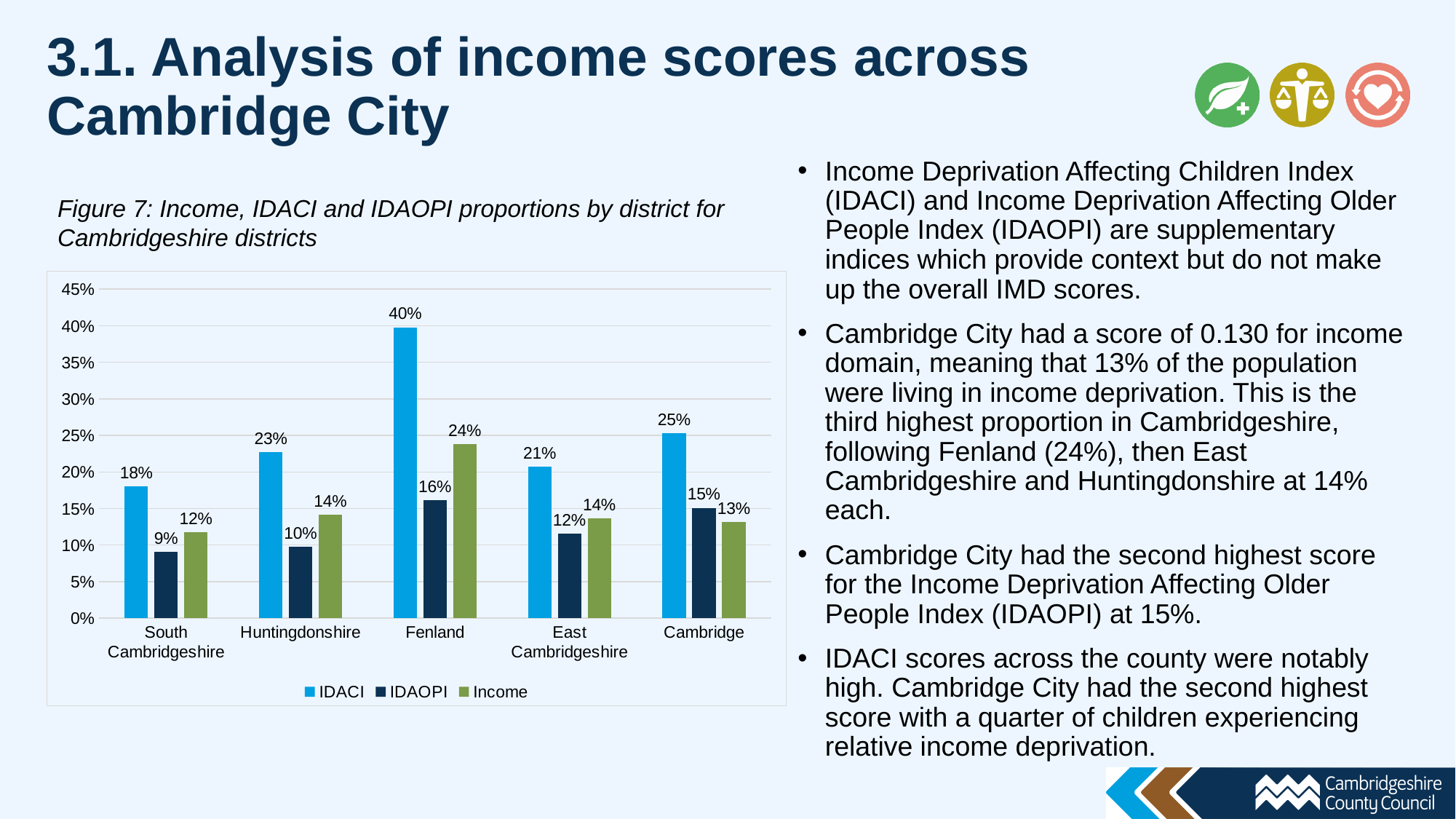

3.1. Analysis of income scores across Cambridge City
Income Deprivation Affecting Children Index (IDACI) and Income Deprivation Affecting Older People Index (IDAOPI) are supplementary indices which provide context but do not make up the overall IMD scores.
Cambridge City had a score of 0.130 for income domain, meaning that 13% of the population were living in income deprivation. This is the third highest proportion in Cambridgeshire, following Fenland (24%), then East Cambridgeshire and Huntingdonshire at 14% each.
Cambridge City had the second highest score for the Income Deprivation Affecting Older People Index (IDAOPI) at 15%.
IDACI scores across the county were notably high. Cambridge City had the second highest score with a quarter of children experiencing relative income deprivation.
Figure 7: Income, IDACI and IDAOPI proportions by district for Cambridgeshire districts

### Chart

| Category | IDACI | IDAOPI | Income |
|---|---|---|---|
| South Cambridgeshire | 0.18 | 0.091 | 0.118 |
| Huntingdonshire | 0.227 | 0.098 | 0.142 |
| Fenland | 0.398 | 0.161 | 0.238 |
| East Cambridgeshire | 0.207 | 0.116 | 0.137 |
| Cambridge | 0.253 | 0.151 | 0.132 |